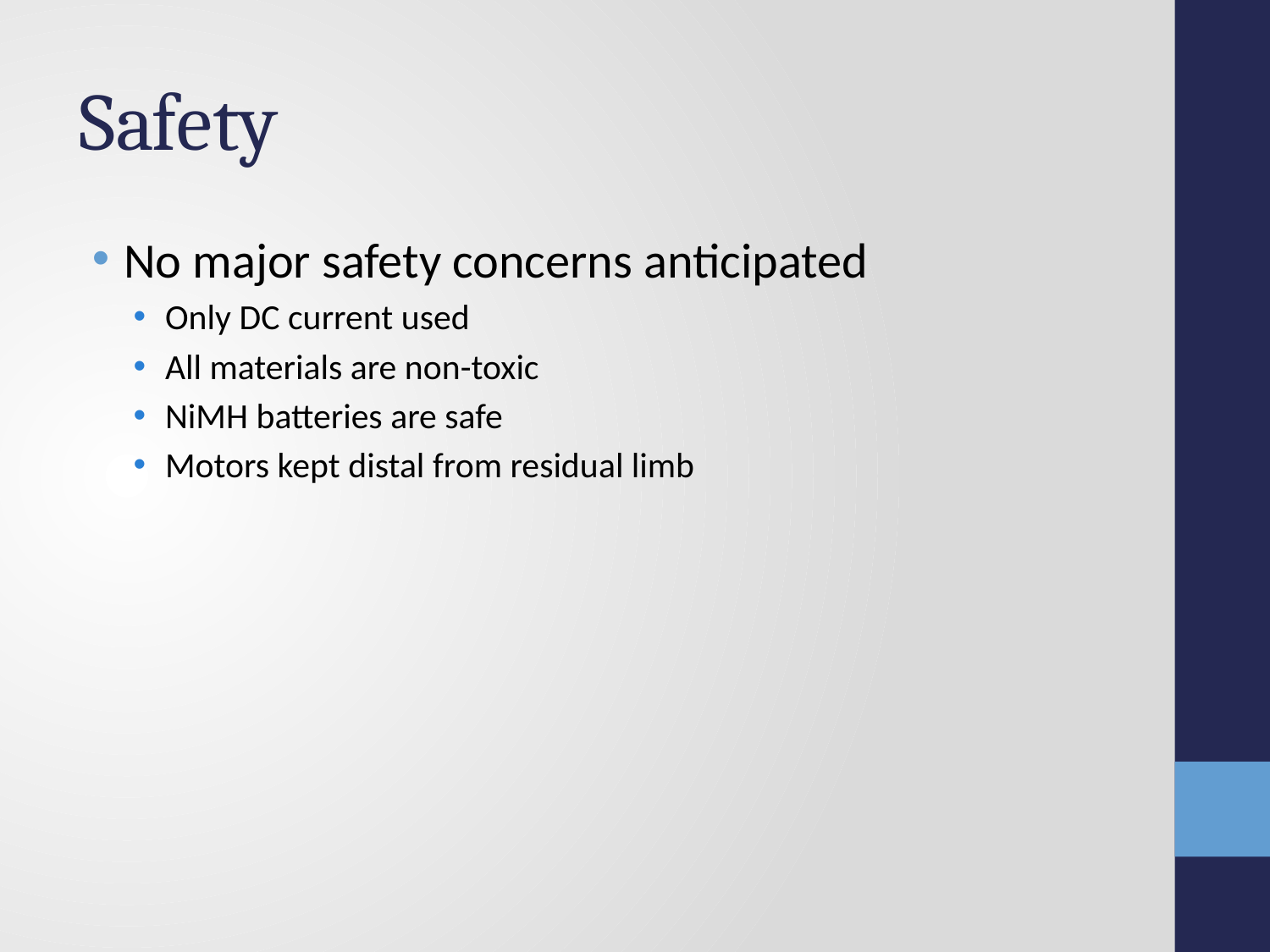

# Safety
No major safety concerns anticipated
Only DC current used
All materials are non-toxic
NiMH batteries are safe
Motors kept distal from residual limb